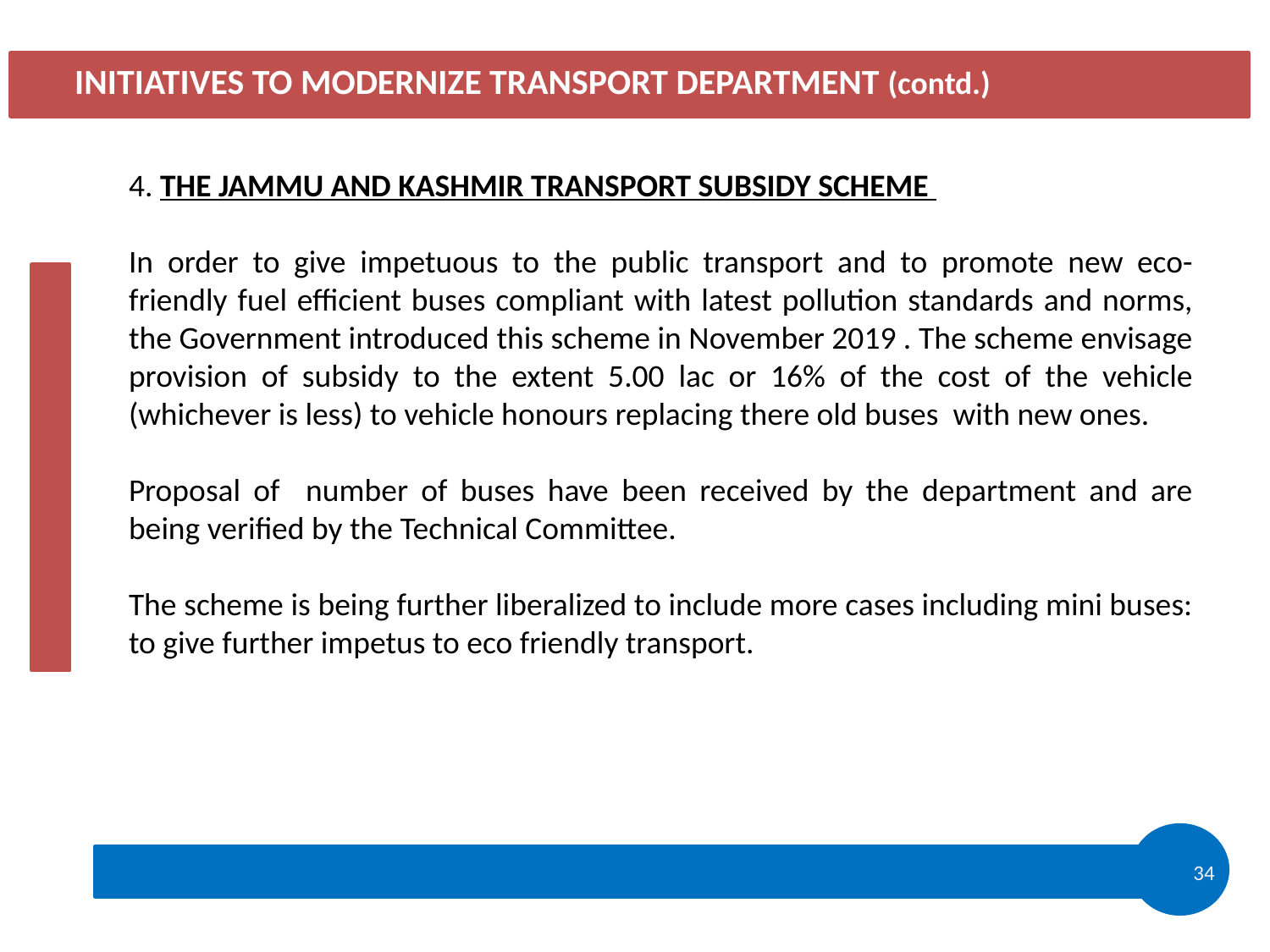

INITIATIVES TO MODERNIZE TRANSPORT DEPARTMENT (contd.)
4. THE JAMMU AND KASHMIR TRANSPORT SUBSIDY SCHEME

In order to give impetuous to the public transport and to promote new eco-friendly fuel efficient buses compliant with latest pollution standards and norms, the Government introduced this scheme in November 2019 . The scheme envisage provision of subsidy to the extent 5.00 lac or 16% of the cost of the vehicle (whichever is less) to vehicle honours replacing there old buses  with new ones.

Proposal of  number of buses have been received by the department and are being verified by the Technical Committee.

The scheme is being further liberalized to include more cases including mini buses: to give further impetus to eco friendly transport.

34